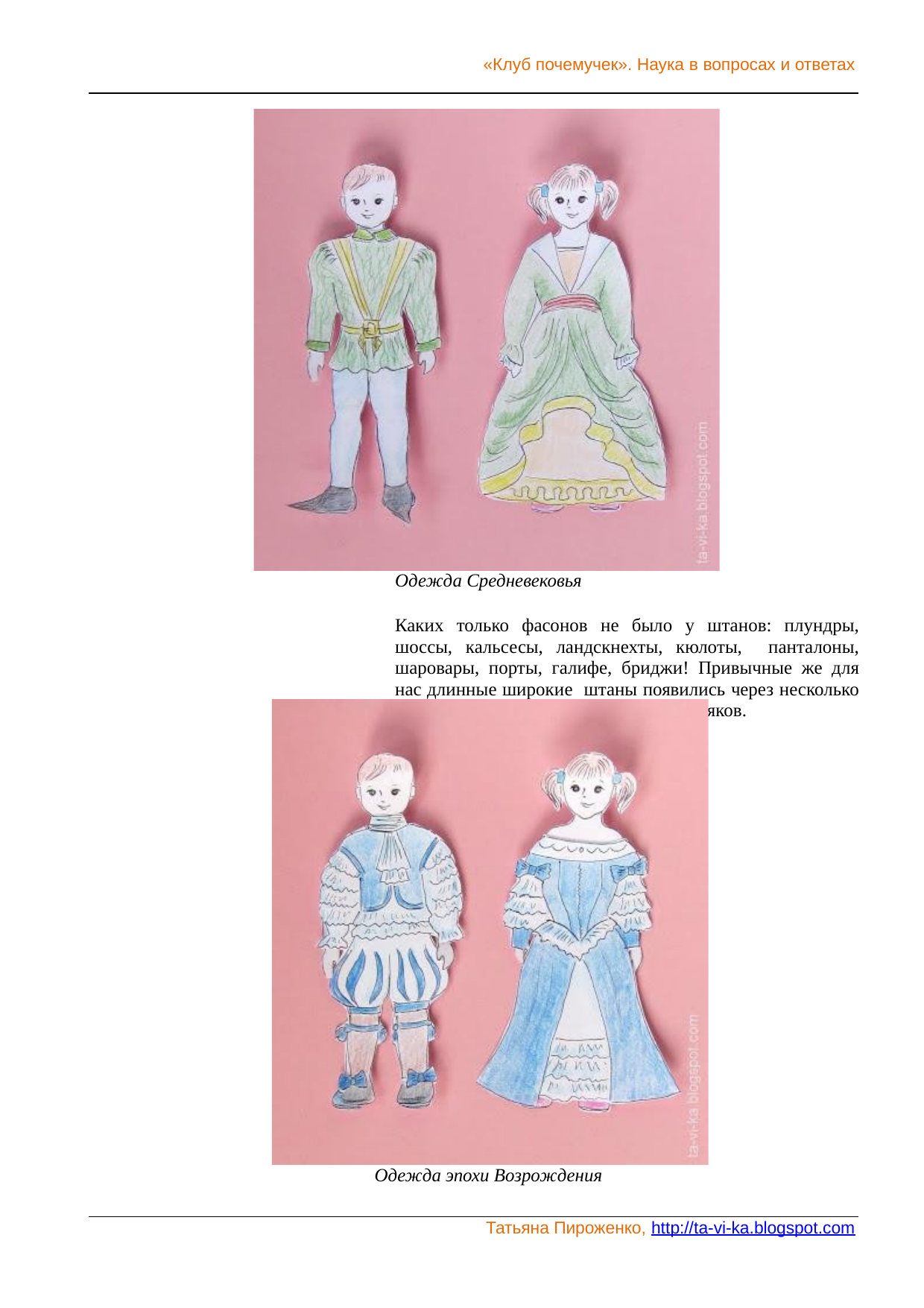

«Клуб почемучек». Наука в вопросах и ответах

Одежда Средневековья

Каких только фасонов не было у штанов: плундры, шоссы, кальсесы, ландскнехты, кюлоты,  панталоны, шаровары, порты, галифе, бриджи! Привычные же для нас длинные широкие  штаны появились через несколько сот лет, сначала они были одеждой моряков.

Одежда эпохи Возрождения
Татьяна Пироженко, http://ta-vi-ka.blogspot.com